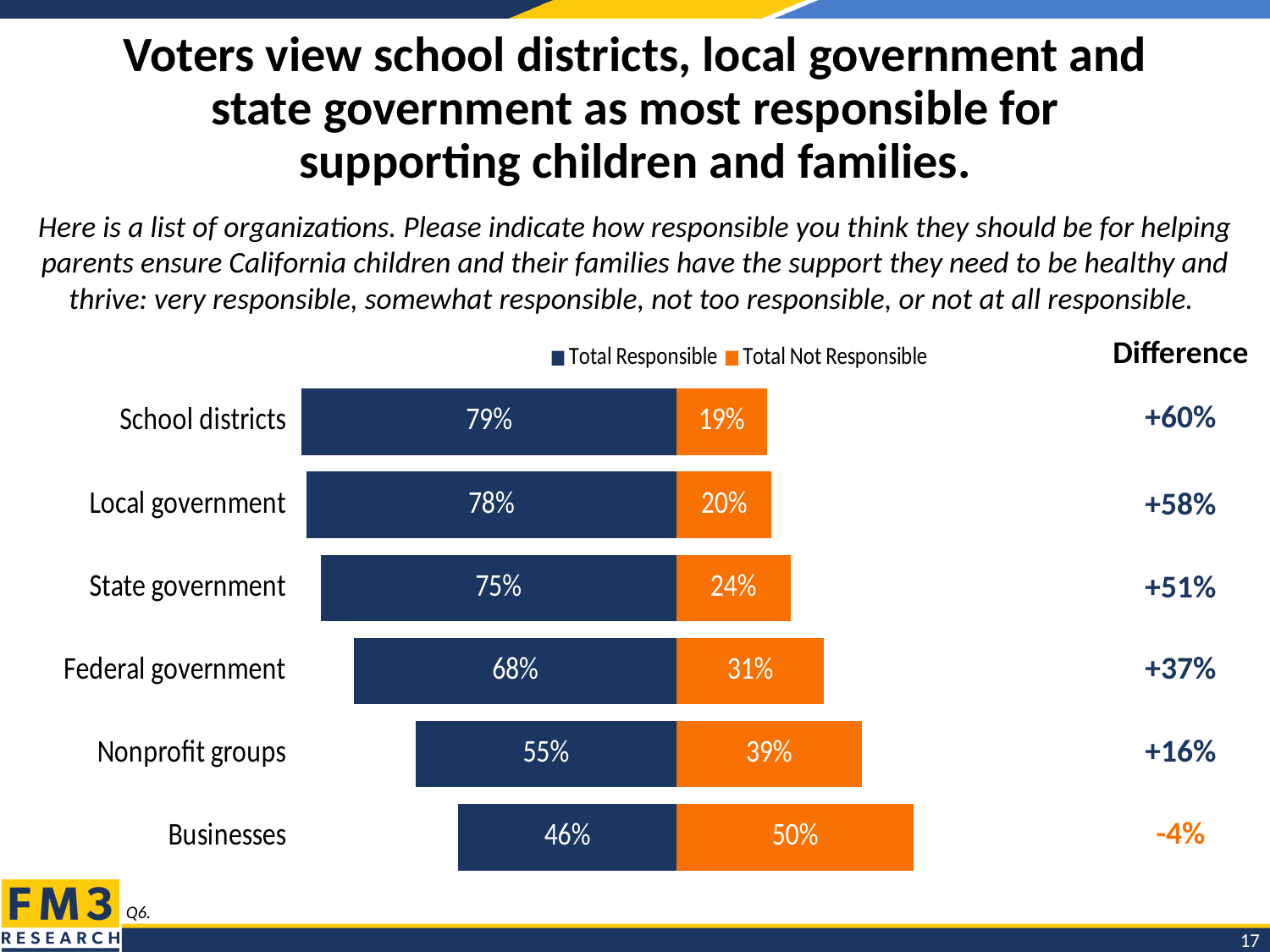

# Voters view school districts, local government and state government as most responsible for supporting children and families.
Here is a list of organizations. Please indicate how responsible you think they should be for helping parents ensure California children and their families have the support they need to be healthy and thrive: very responsible, somewhat responsible, not too responsible, or not at all responsible.
| Difference |
| --- |
| +60% |
| +58% |
| +51% |
| +37% |
| +16% |
| -4% |

### Chart

| Category | Total Responsible | Total Not Responsible |
|---|---|---|
| School districts | 0.79 | -0.19 |
| Local government | 0.78 | -0.2 |
| State government | 0.75 | -0.24 |
| Federal government | 0.68 | -0.31 |
| Nonprofit groups | 0.55 | -0.39 |
| Businesses | 0.46 | -0.5 |
Q6.